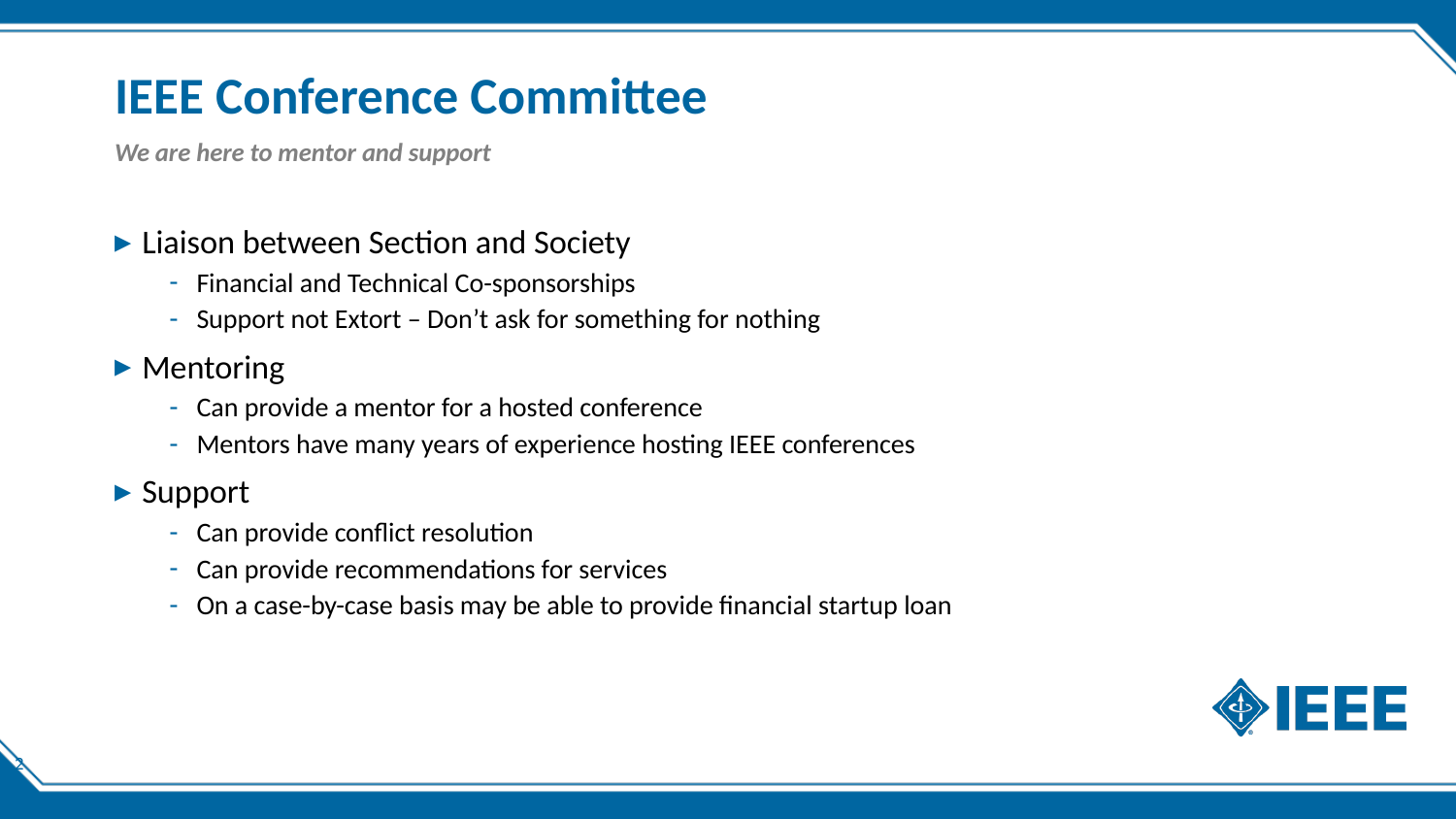

# IEEE Conference Committee
We are here to mentor and support
Liaison between Section and Society
Financial and Technical Co-sponsorships
Support not Extort – Don’t ask for something for nothing
Mentoring
Can provide a mentor for a hosted conference
Mentors have many years of experience hosting IEEE conferences
Support
Can provide conflict resolution
Can provide recommendations for services
On a case-by-case basis may be able to provide financial startup loan
2